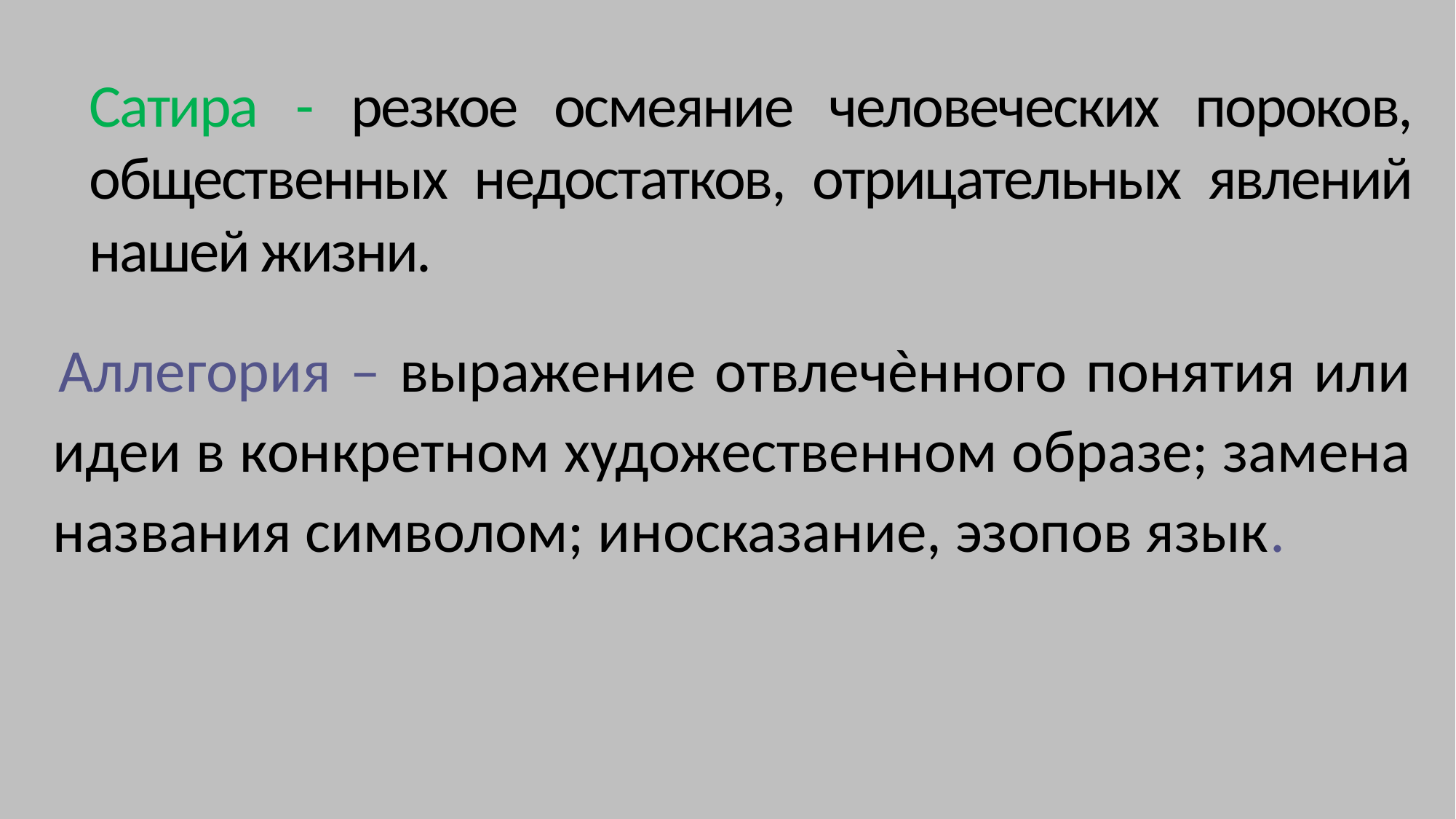

# Сатира - резкое осмеяние человеческих пороков, общественных недостатков, отрицательных явлений нашей жизни.
Аллегория – выражение отвлечѐнного понятия или идеи в конкретном художественном образе; замена названия символом; иносказание, эзопов язык.